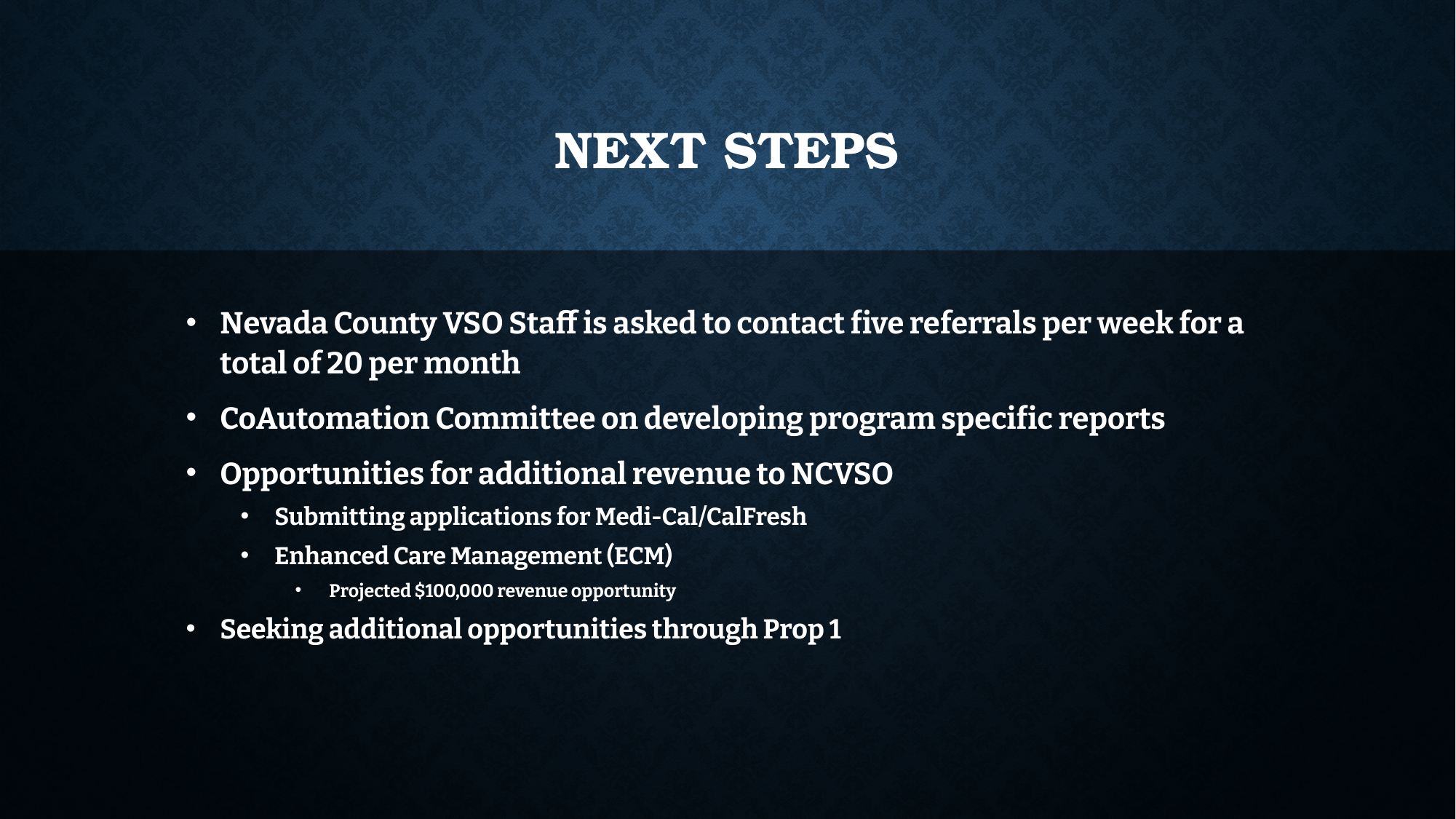

# Next Steps

Nevada County VSO Staff is asked to contact five referrals per week for a total of 20 per month
CoAutomation Committee on developing program specific reports
Opportunities for additional revenue to NCVSO
Submitting applications for Medi-Cal/CalFresh
Enhanced Care Management (ECM)
Projected $100,000 revenue opportunity
Seeking additional opportunities through Prop 1